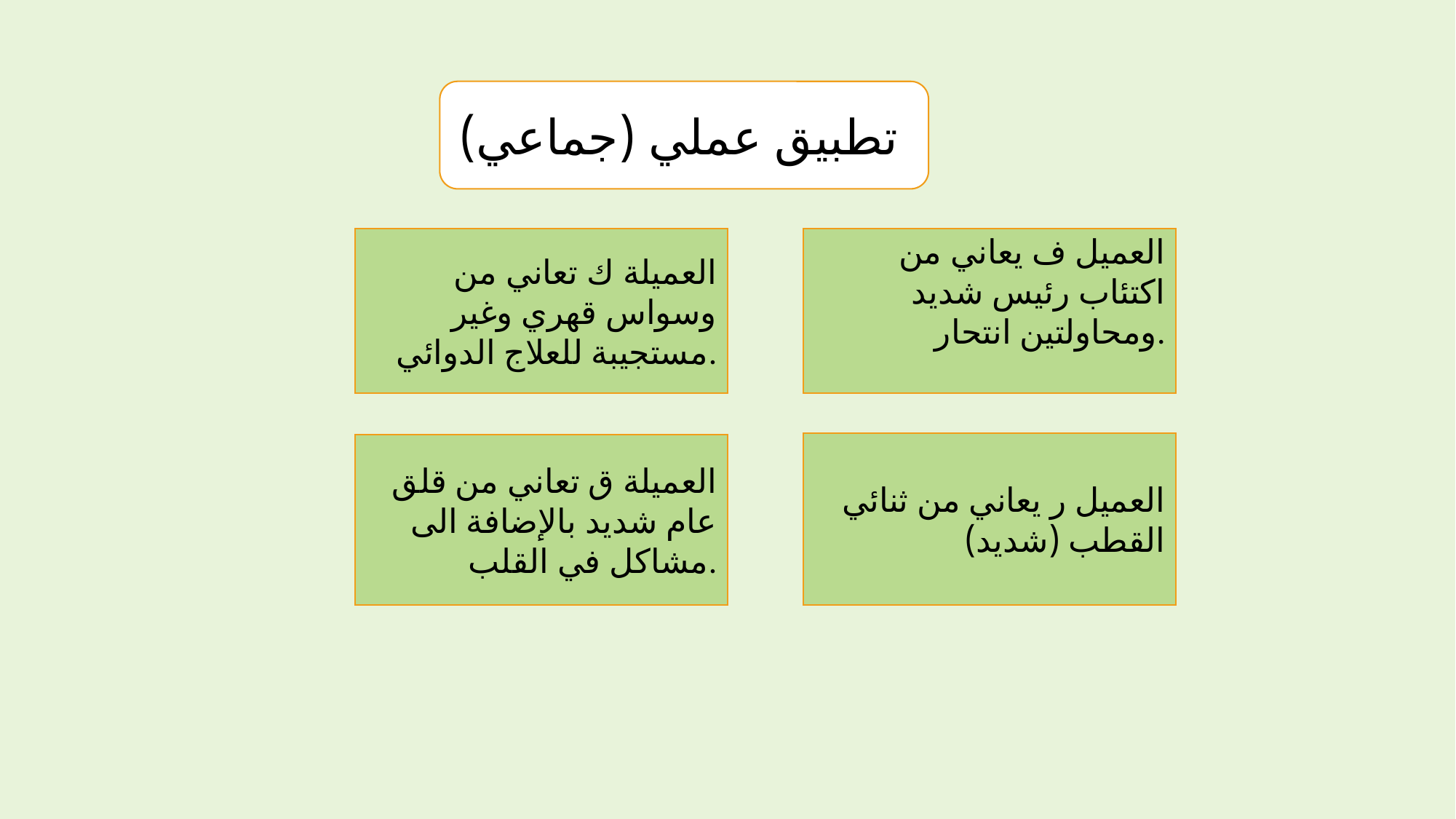

تطبيق عملي (جماعي)
العميلة ك تعاني من وسواس قهري وغير مستجيبة للعلاج الدوائي.

العميل ف يعاني من اكتئاب رئيس شديد ومحاولتين انتحار.

العميل ر يعاني من ثنائي القطب (شديد)
العميلة ق تعاني من قلق عام شديد بالإضافة الى مشاكل في القلب.